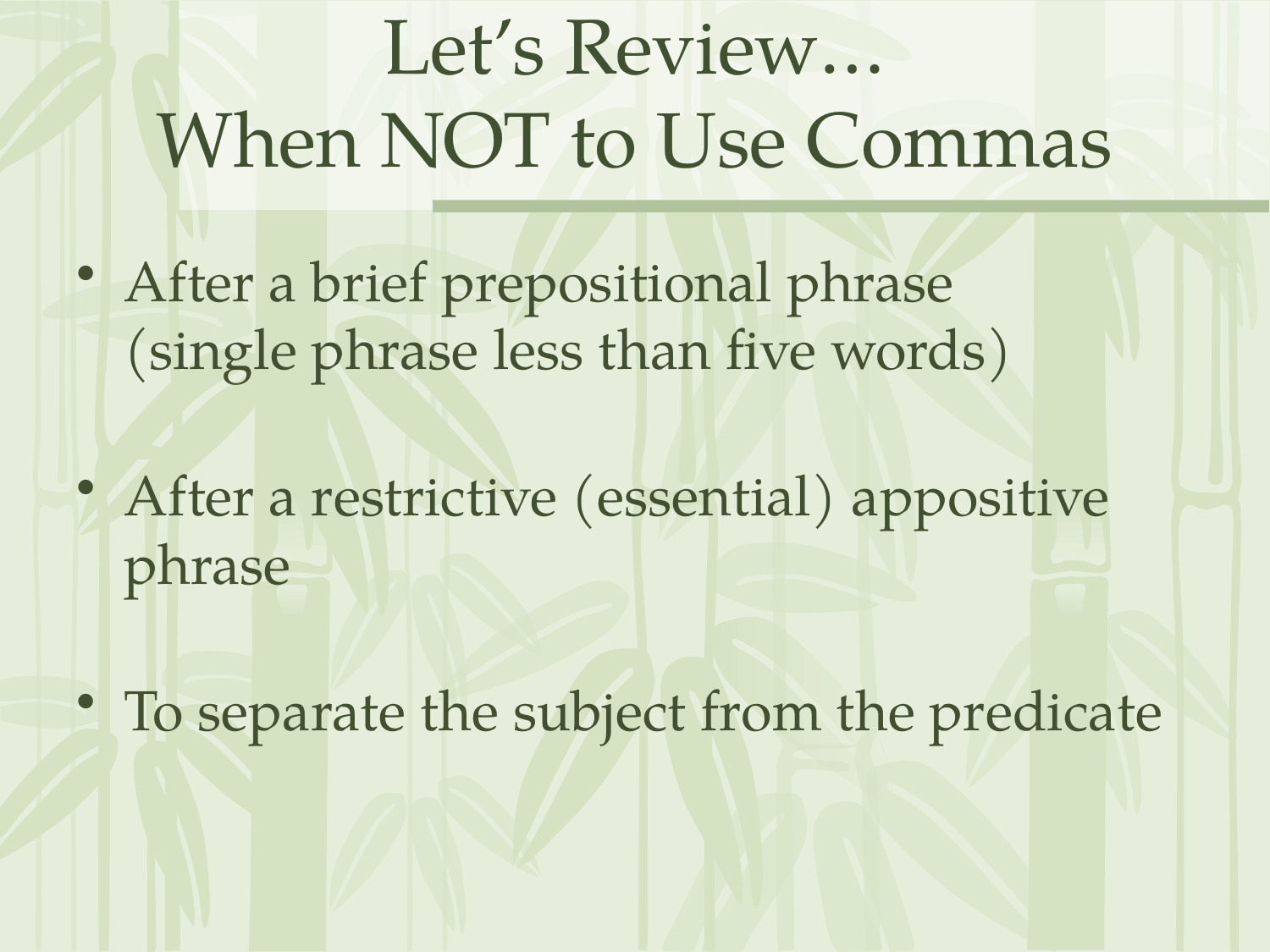

# Let’s Review… When NOT to Use Commas
After a brief prepositional phrase
(single phrase less than five words)
After a restrictive (essential) appositive phrase
To separate the subject from the predicate